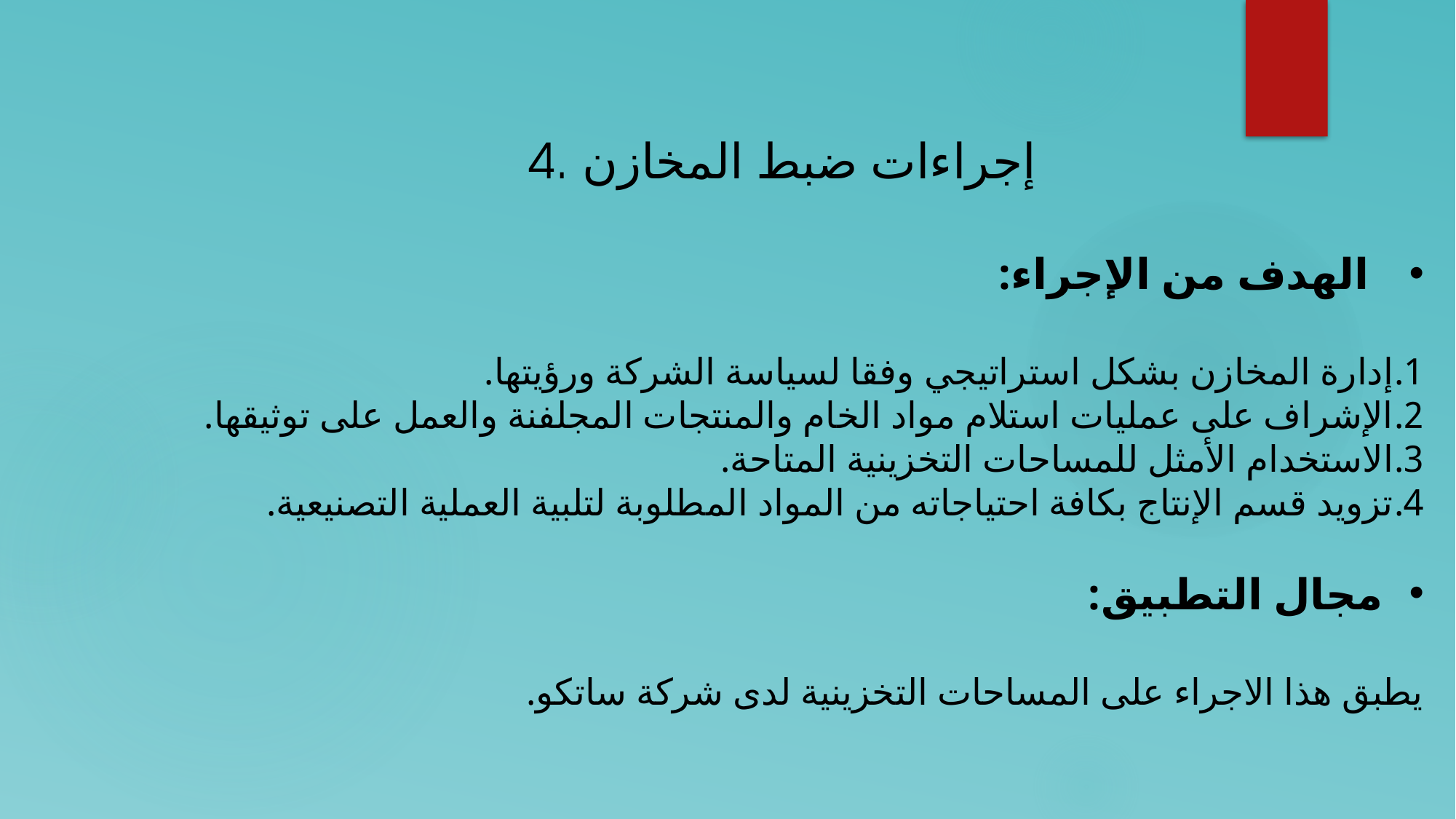

4. إجراءات ضبط المخازن

الهدف من الإجراء:

1.	إدارة المخازن بشكل استراتيجي وفقا لسياسة الشركة ورؤيتها.
2.	الإشراف على عمليات استلام مواد الخام والمنتجات المجلفنة والعمل على توثيقها.
3.	الاستخدام الأمثل للمساحات التخزينية المتاحة.
4.	تزويد قسم الإنتاج بكافة احتياجاته من المواد المطلوبة لتلبية العملية التصنيعية.

مجال التطبيق:

يطبق هذا الاجراء على المساحات التخزينية لدى شركة ساتكو.